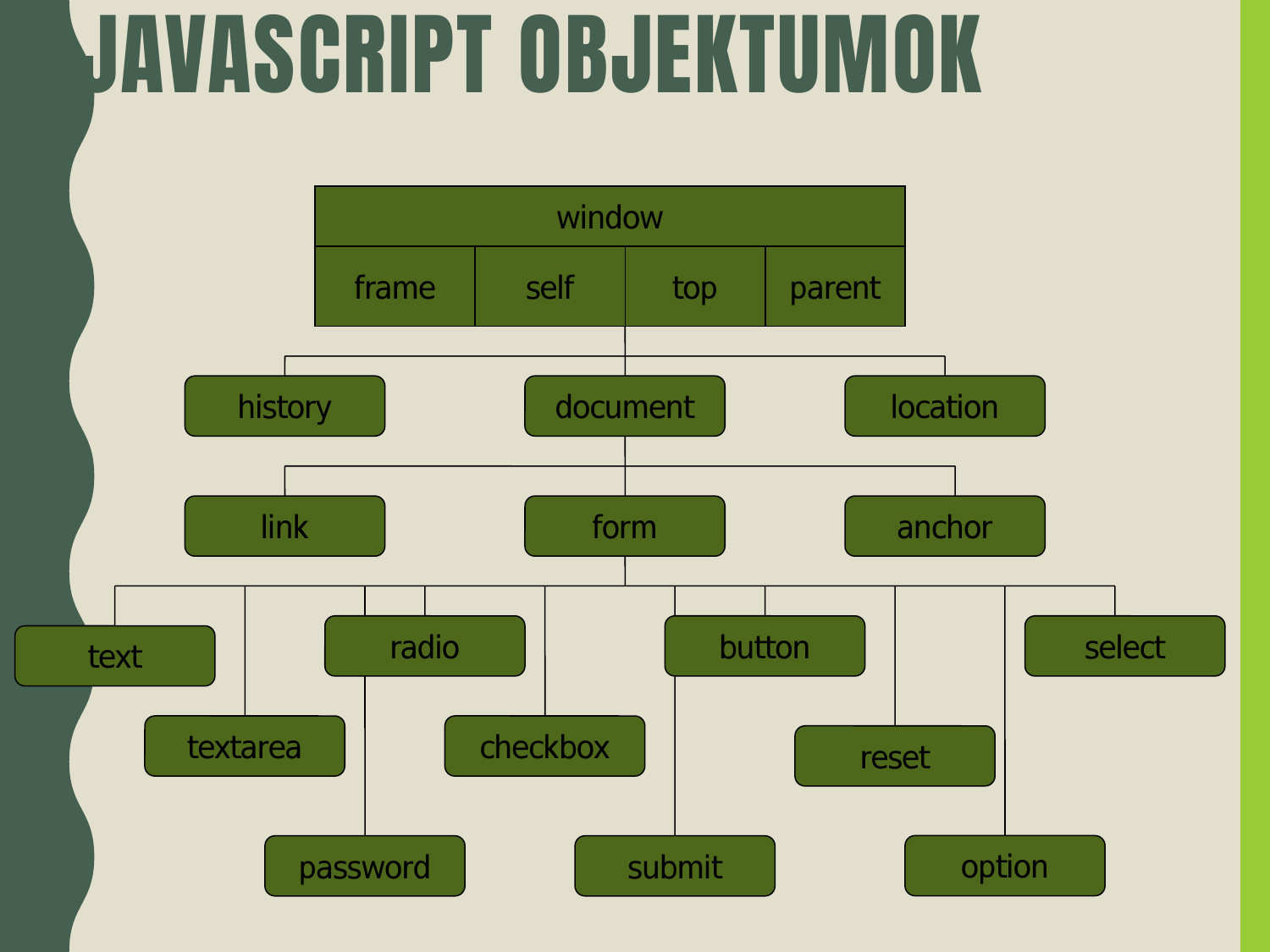

# JavaScript objektumok
window
frame
self
top
parent

history
document
location

link
form
anchor

radio
button
select
text
textarea
checkbox
reset
option
password
submit